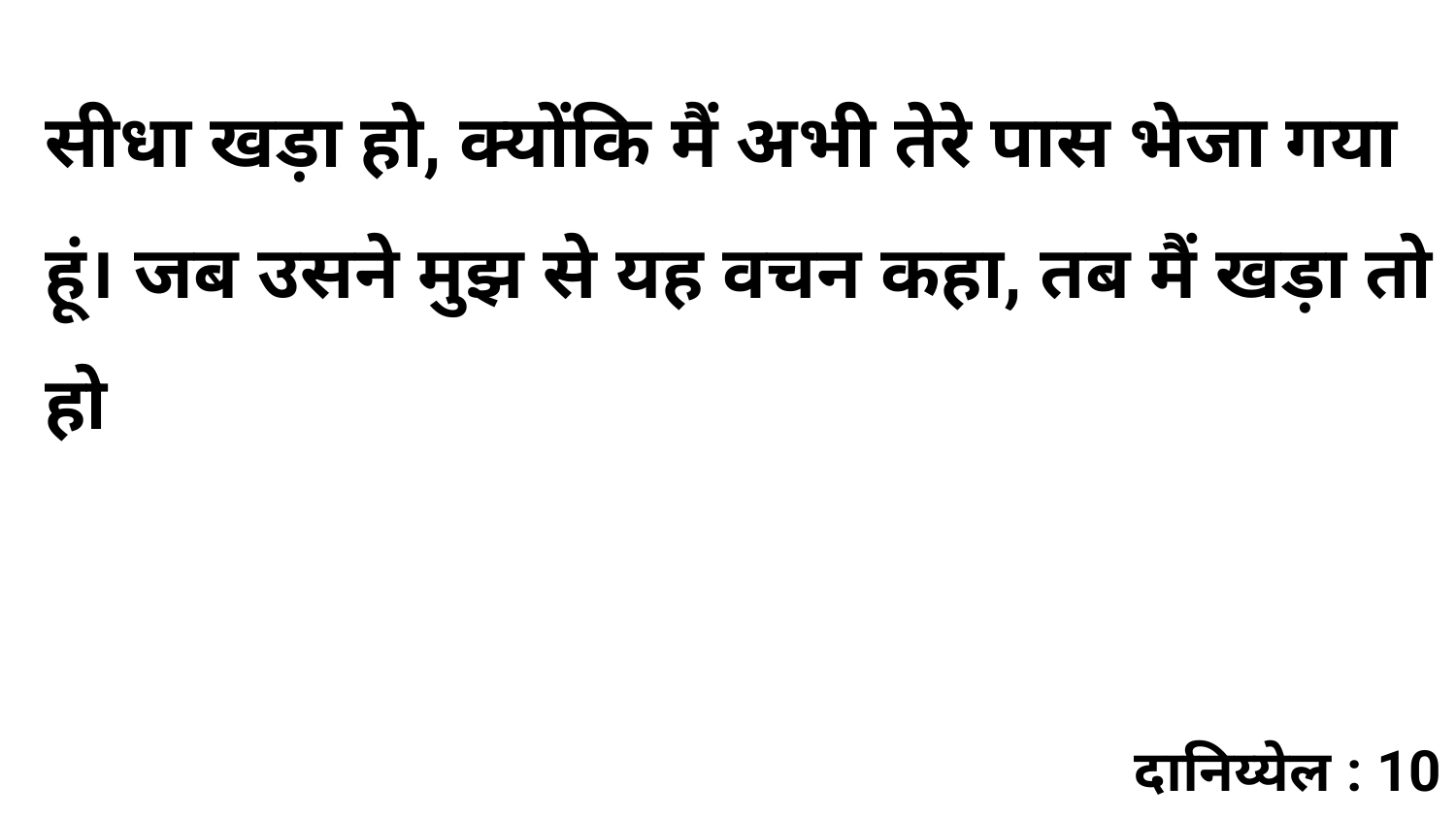

सीधा खड़ा हो, क्योंकि मैं अभी तेरे पास भेजा गया हूं। जब उसने मुझ से यह वचन कहा, तब मैं खड़ा तो हो
दानिय्येल : 10